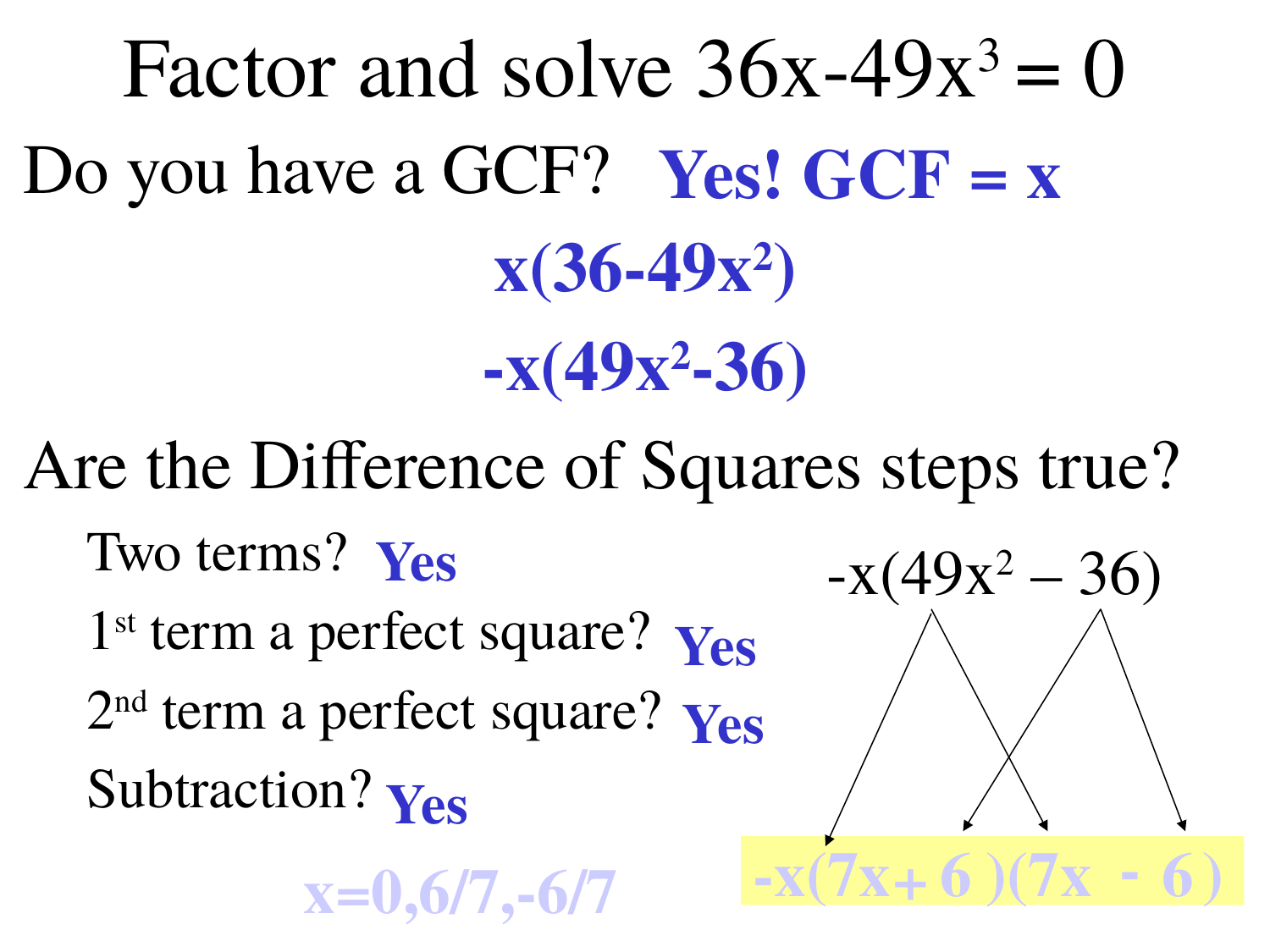

# Factor and solve 36x-49x3 = 0
Do you have a GCF?
x(36-49x2)
-x(49x2-36)
Are the Difference of Squares steps true?
Two terms?
1st term a perfect square?
2nd term a perfect square?
Subtraction?
Yes! GCF = x

Yes
-x(49x2 – 36)
Yes

Yes
Yes
-
-x(7x      )(7x       )
6
6
+

x=0,6/7,-6/7